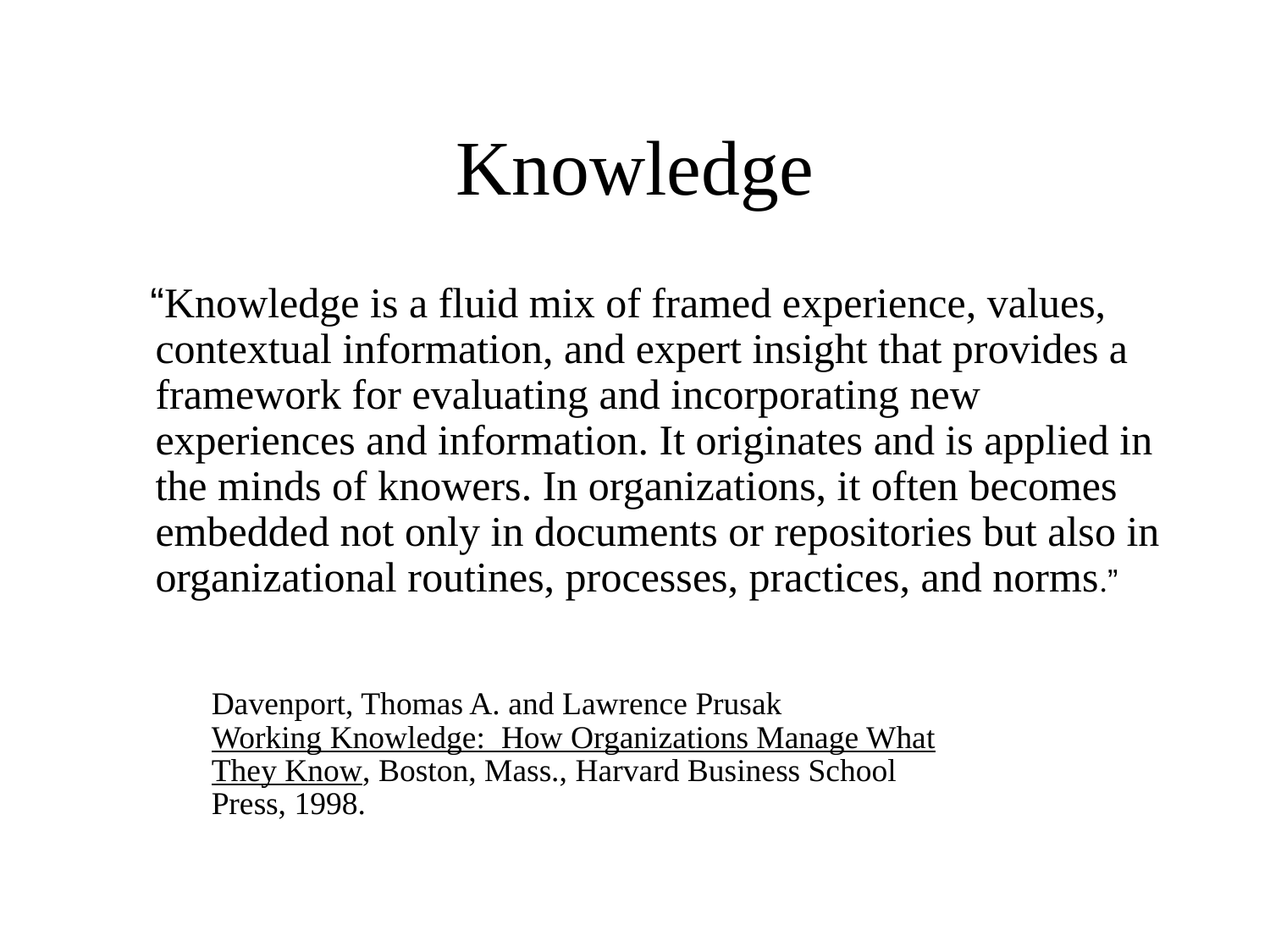

# Knowledge
    “Knowledge is a fluid mix of framed experience, values, contextual information, and expert insight that provides a framework for evaluating and incorporating new experiences and information. It originates and is applied in the minds of knowers. In organizations, it often becomes embedded not only in documents or repositories but also in organizational routines, processes, practices, and norms.”

     Davenport, Thomas A. and Lawrence Prusak
     Working Knowledge:  How Organizations Manage What
     They Know, Boston, Mass., Harvard Business School
     Press, 1998.